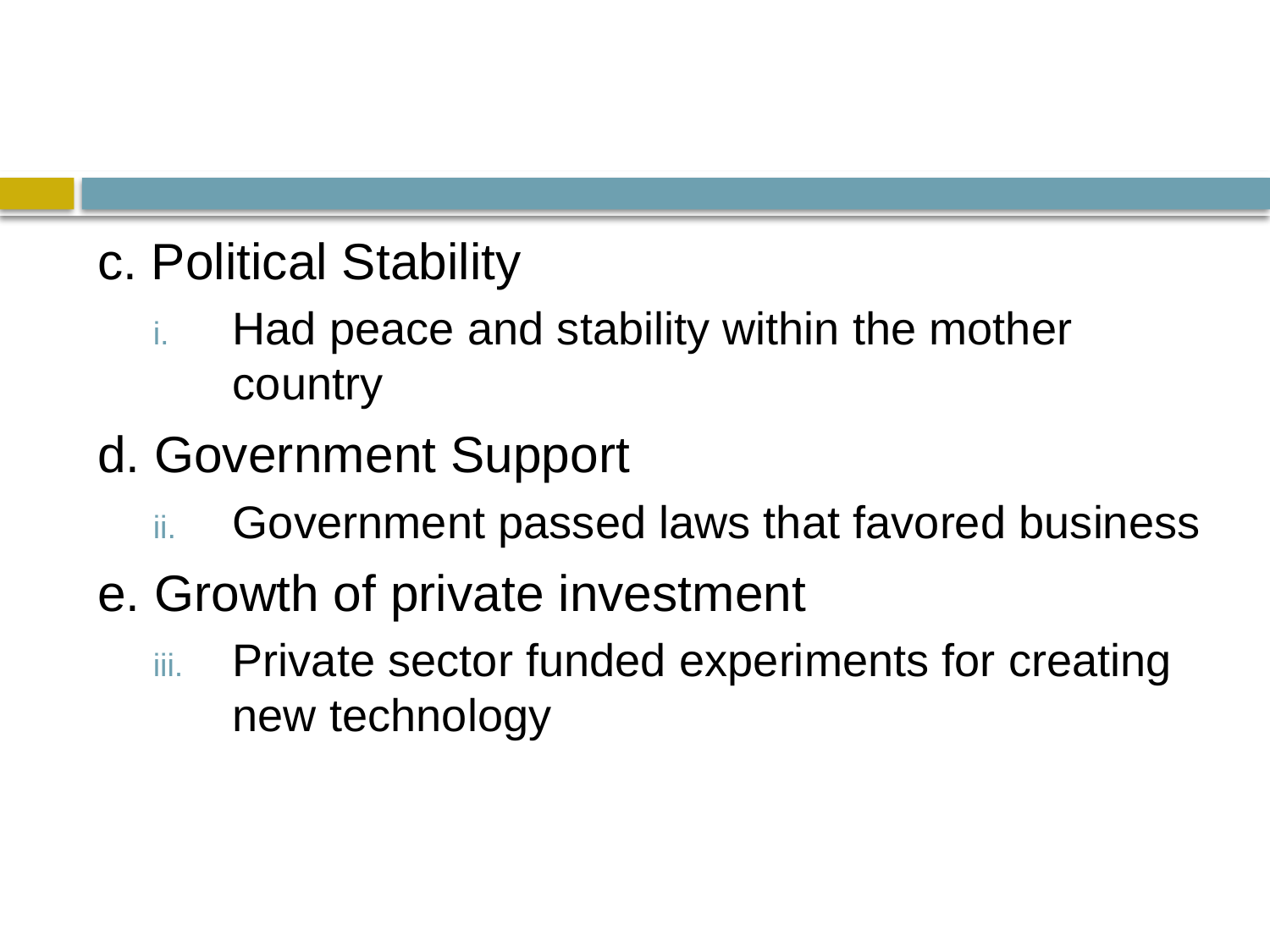

#
c. Political Stability
Had peace and stability within the mother country
d. Government Support
Government passed laws that favored business
e. Growth of private investment
Private sector funded experiments for creating new technology